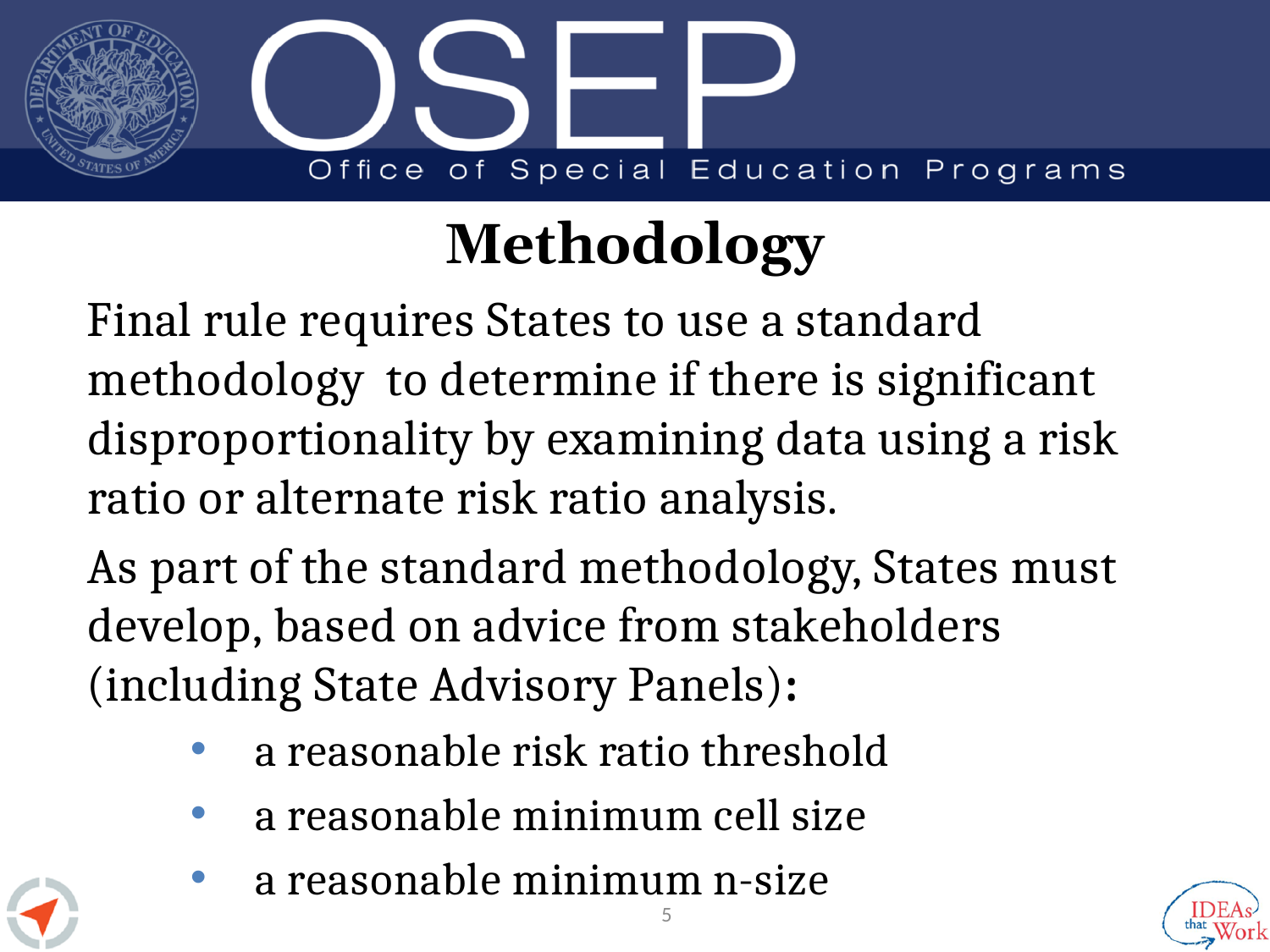

# Methodology
Final rule requires States to use a standard methodology  to determine if there is significant disproportionality by examining data using a risk ratio or alternate risk ratio analysis.
As part of the standard methodology, States must develop, based on advice from stakeholders (including State Advisory Panels):
a reasonable risk ratio threshold
a reasonable minimum cell size
a reasonable minimum n-size
5